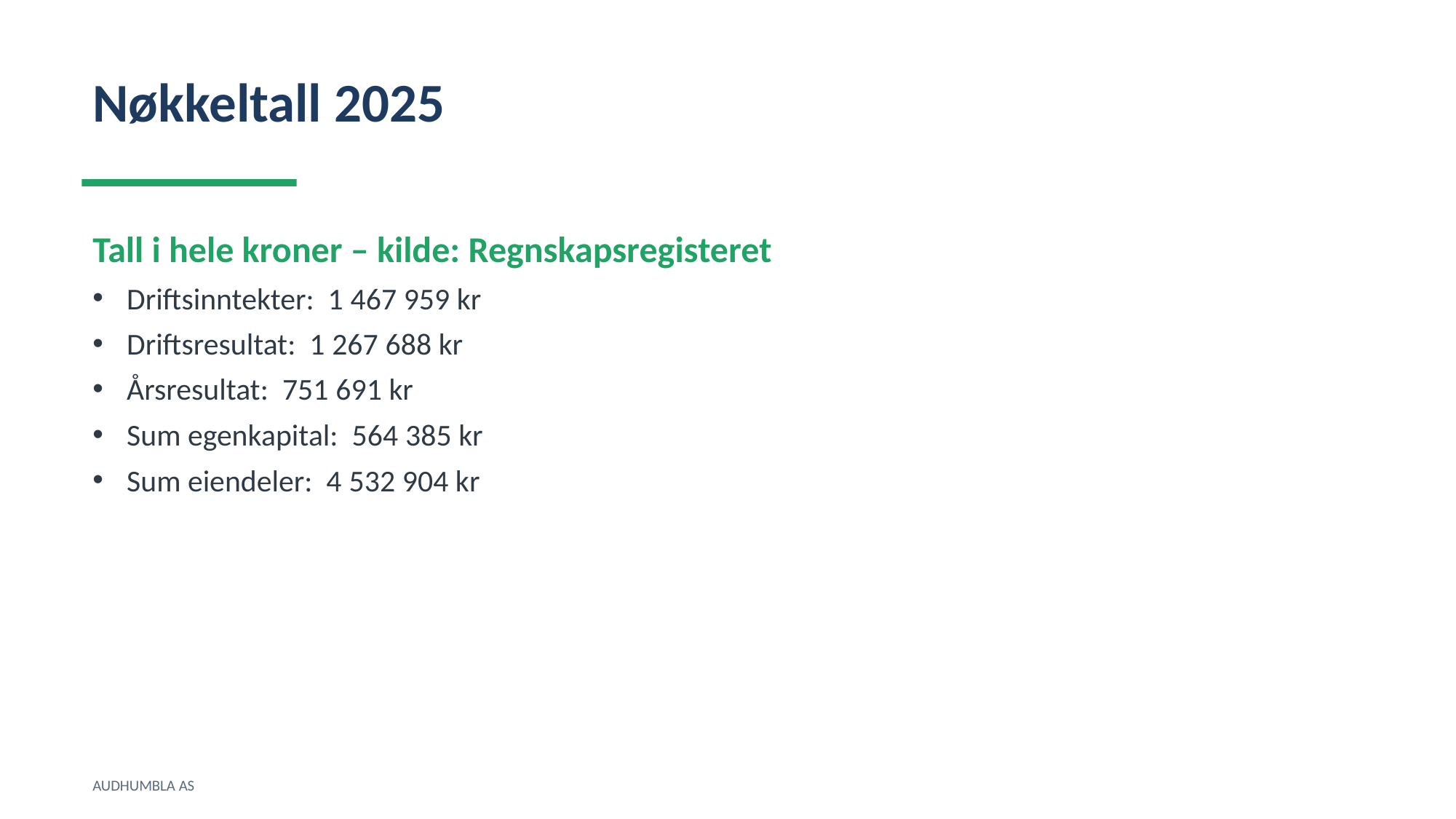

Nøkkeltall 2025

Tall i hele kroner – kilde: Regnskapsregisteret
Driftsinntekter:  1 467 959 kr
Driftsresultat:  1 267 688 kr
Årsresultat:  751 691 kr
Sum egenkapital:  564 385 kr
Sum eiendeler:  4 532 904 kr
AUDHUMBLA AS